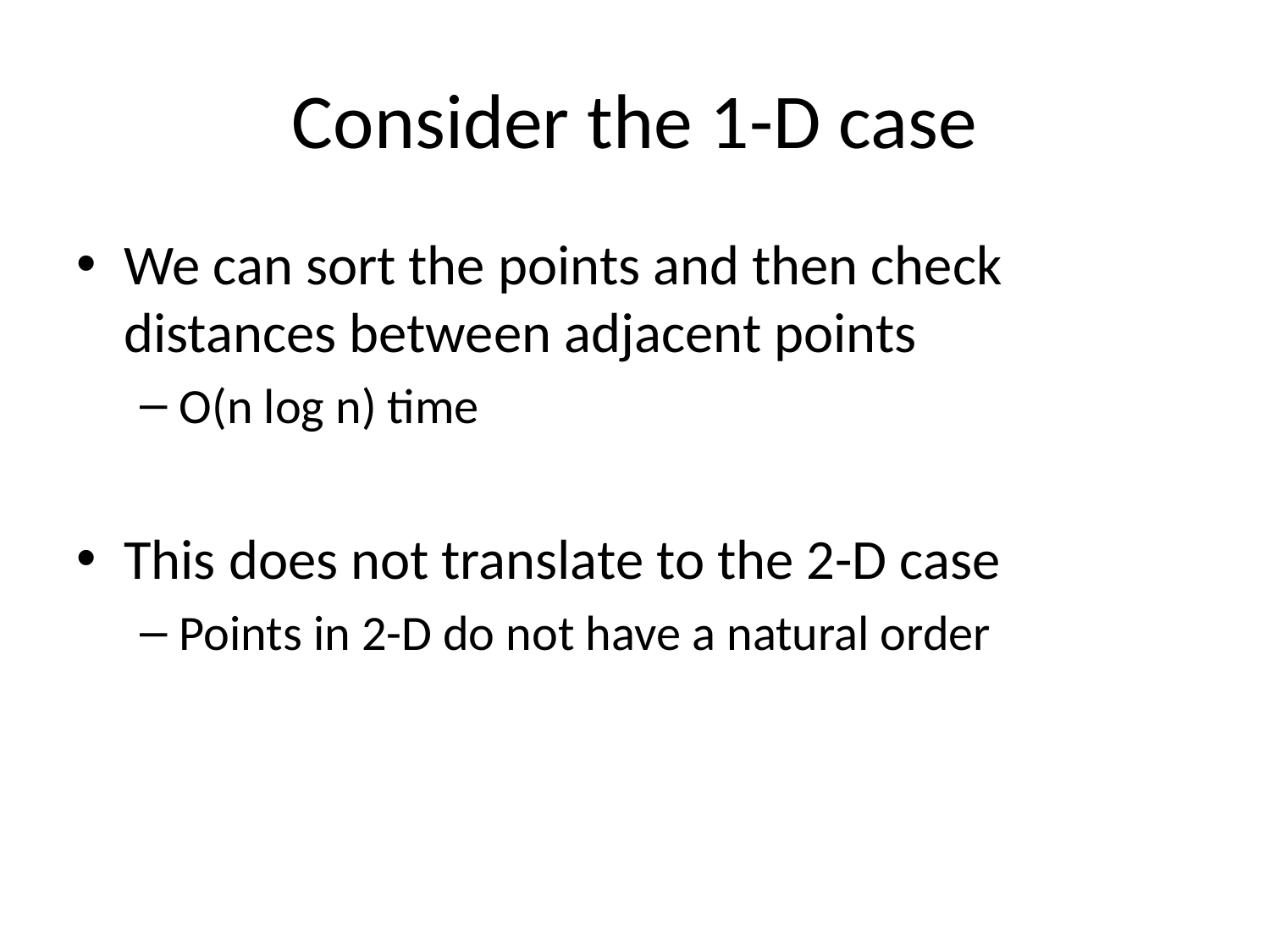

# Consider the 1-D case
We can sort the points and then check distances between adjacent points
O(n log n) time

This does not translate to the 2-D case
Points in 2-D do not have a natural order